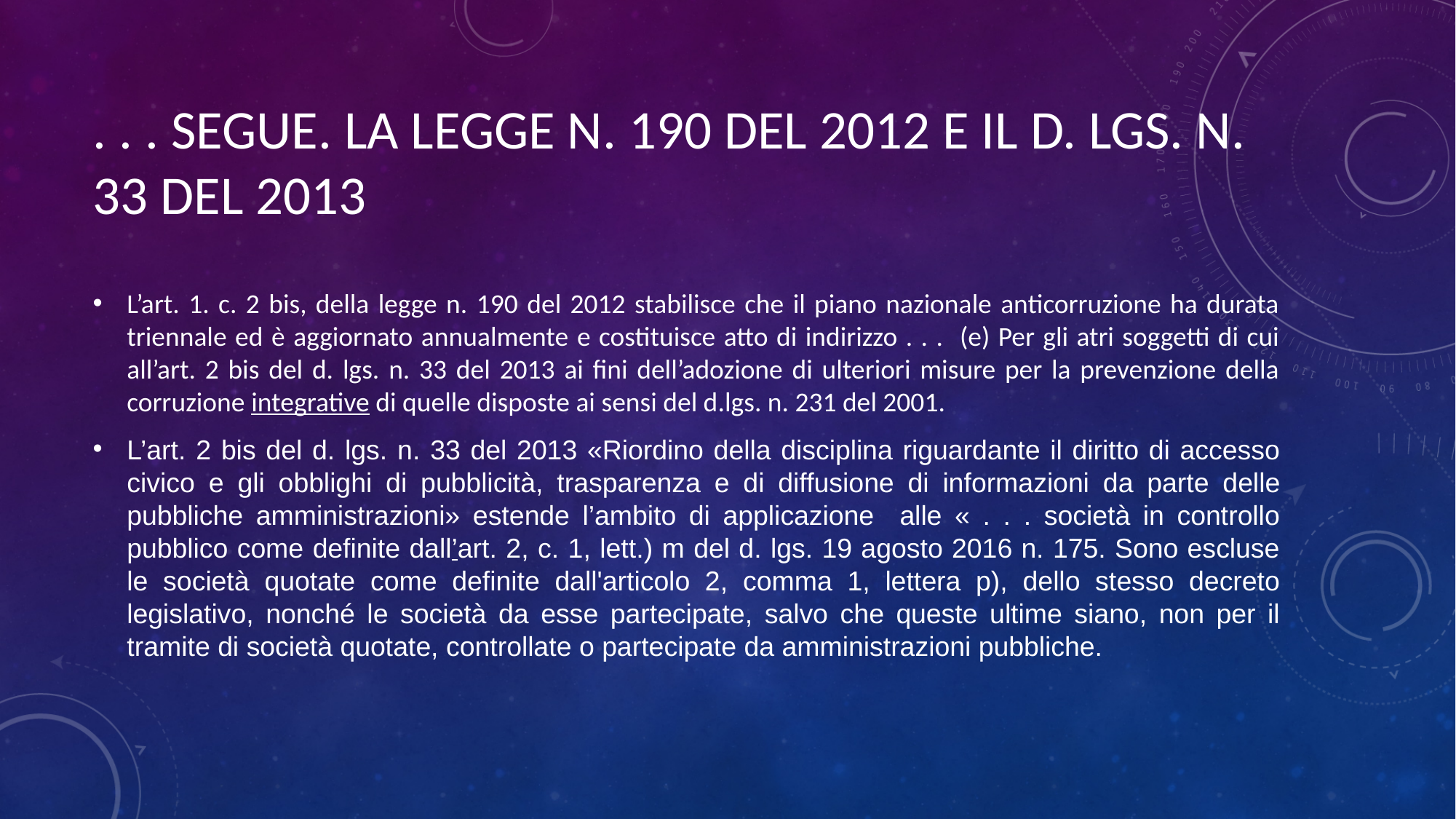

# . . . Segue. La legge n. 190 del 2012 e il d. lgs. N. 33 del 2013
L’art. 1. c. 2 bis, della legge n. 190 del 2012 stabilisce che il piano nazionale anticorruzione ha durata triennale ed è aggiornato annualmente e costituisce atto di indirizzo . . .  (e) Per gli atri soggetti di cui all’art. 2 bis del d. lgs. n. 33 del 2013 ai fini dell’adozione di ulteriori misure per la prevenzione della corruzione integrative di quelle disposte ai sensi del d.lgs. n. 231 del 2001.
L’art. 2 bis del d. lgs. n. 33 del 2013 «Riordino della disciplina riguardante il diritto di accesso civico e gli obblighi di pubblicità, trasparenza e di diffusione di informazioni da parte delle pubbliche amministrazioni» estende l’ambito di applicazione  alle « . . . società in controllo pubblico come definite dall’art. 2, c. 1, lett.) m del d. lgs. 19 agosto 2016 n. 175. Sono escluse le società quotate come definite dall'articolo 2, comma 1, lettera p), dello stesso decreto legislativo, nonché le società da esse partecipate, salvo che queste ultime siano, non per il tramite di società quotate, controllate o partecipate da amministrazioni pubbliche.